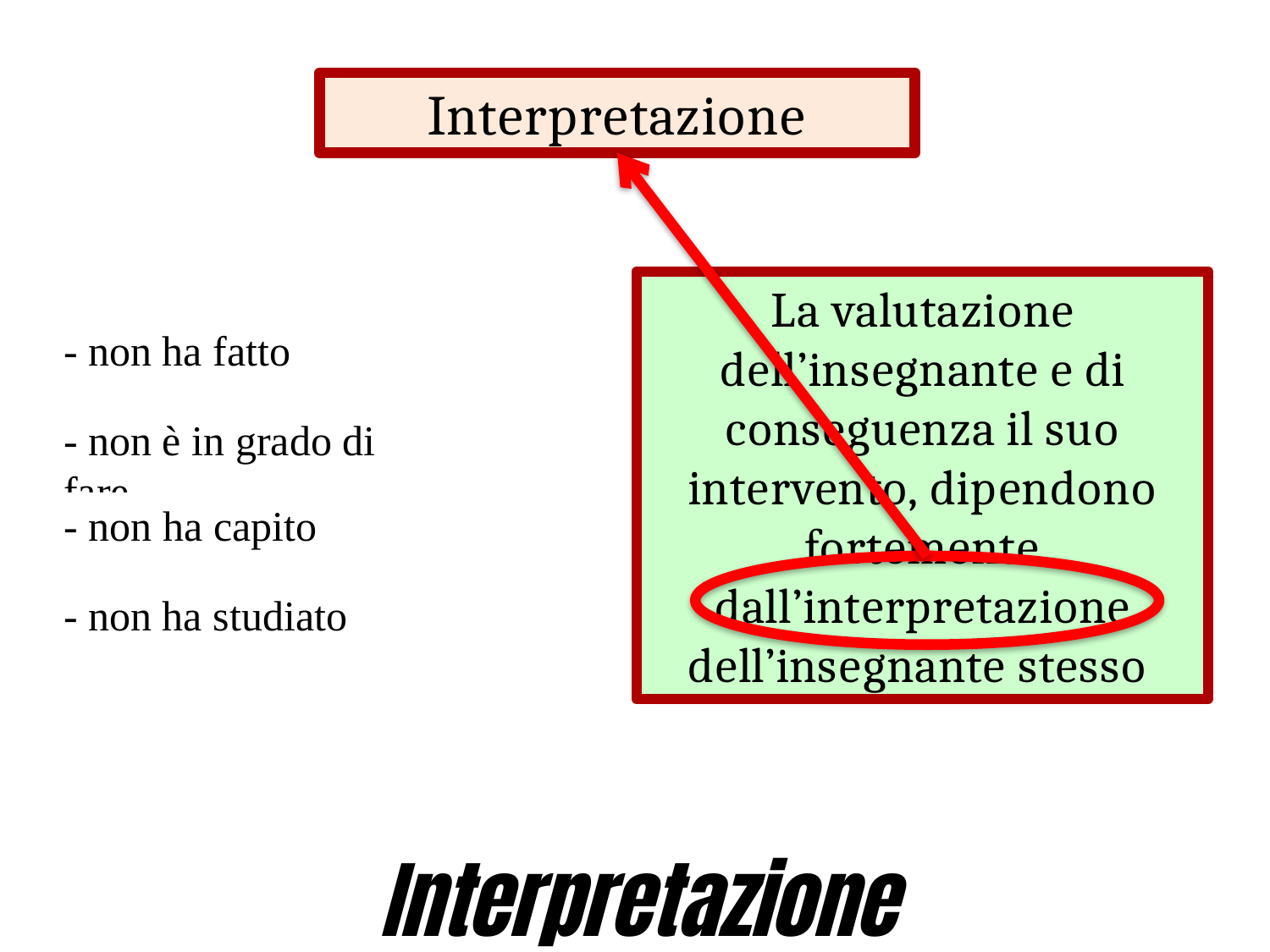

Interpretazione
La valutazione dell’insegnante e di conseguenza il suo intervento, dipendono fortemente dall’interpretazione dell’insegnante stesso
- non ha fatto
- non è in grado di fare
- non ha capito

- non ha studiato
Interpretazione